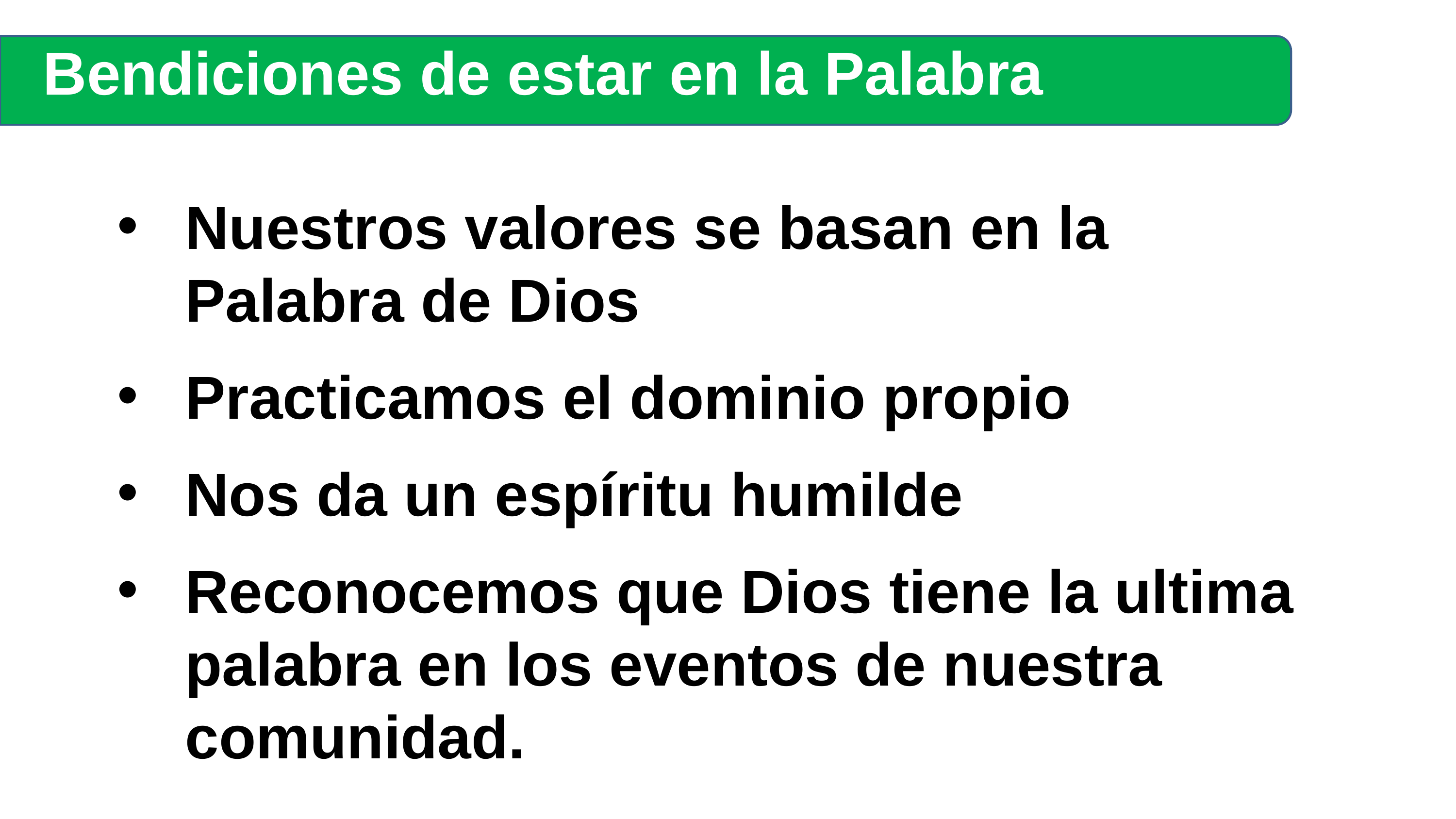

Bendiciones de estar en la Palabra
Nuestros valores se basan en la Palabra de Dios

Practicamos el dominio propio

Nos da un espíritu humilde

Reconocemos que Dios tiene la ultima palabra en los eventos de nuestra comunidad.